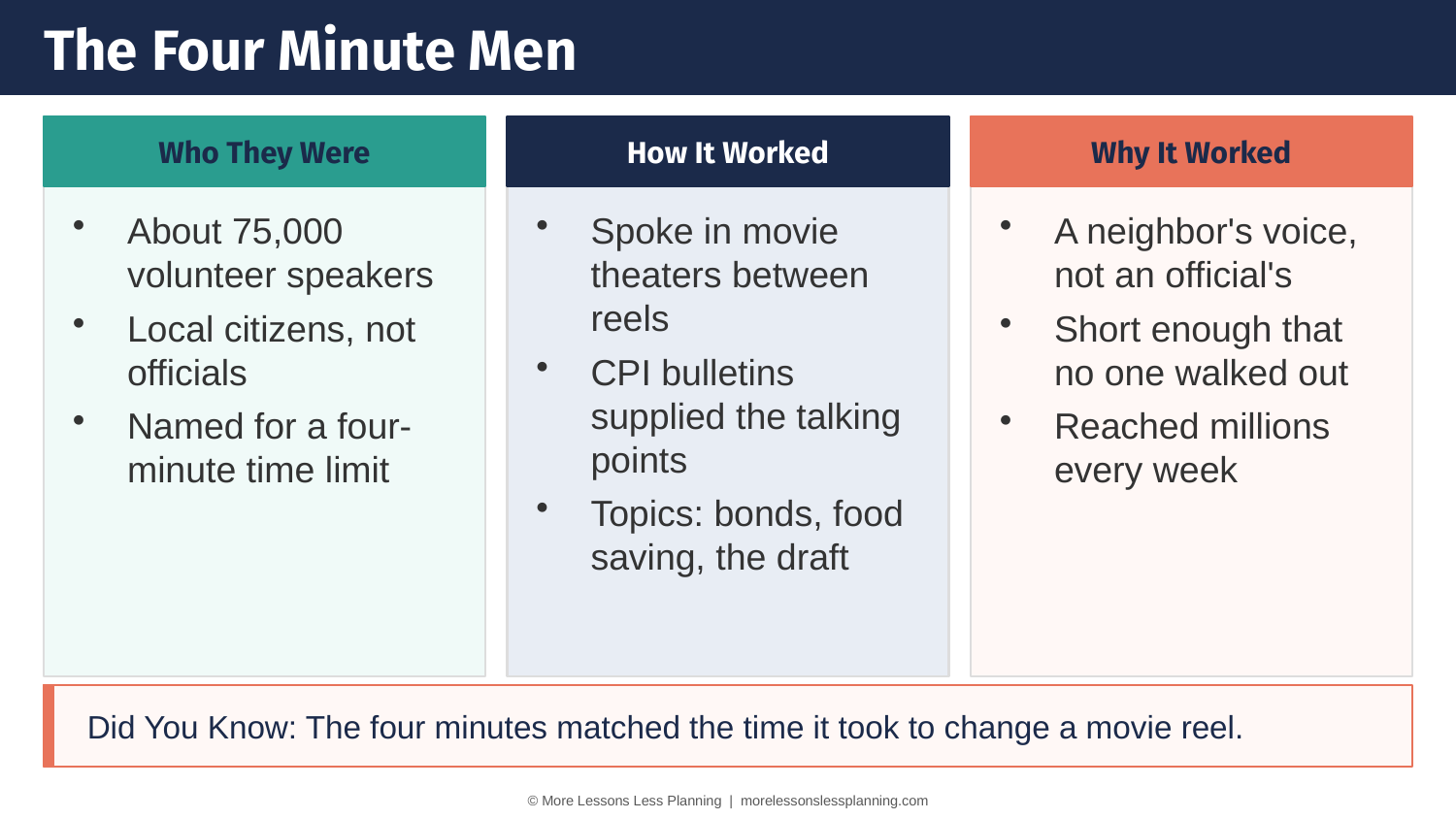

The Four Minute Men

Who They Were

How It Worked

Why It Worked
About 75,000 volunteer speakers
Local citizens, not officials
Named for a four-minute time limit
Spoke in movie theaters between reels
CPI bulletins supplied the talking points
Topics: bonds, food saving, the draft
A neighbor's voice, not an official's
Short enough that no one walked out
Reached millions every week

Did You Know: The four minutes matched the time it took to change a movie reel.
© More Lessons Less Planning  |  morelessonslessplanning.com